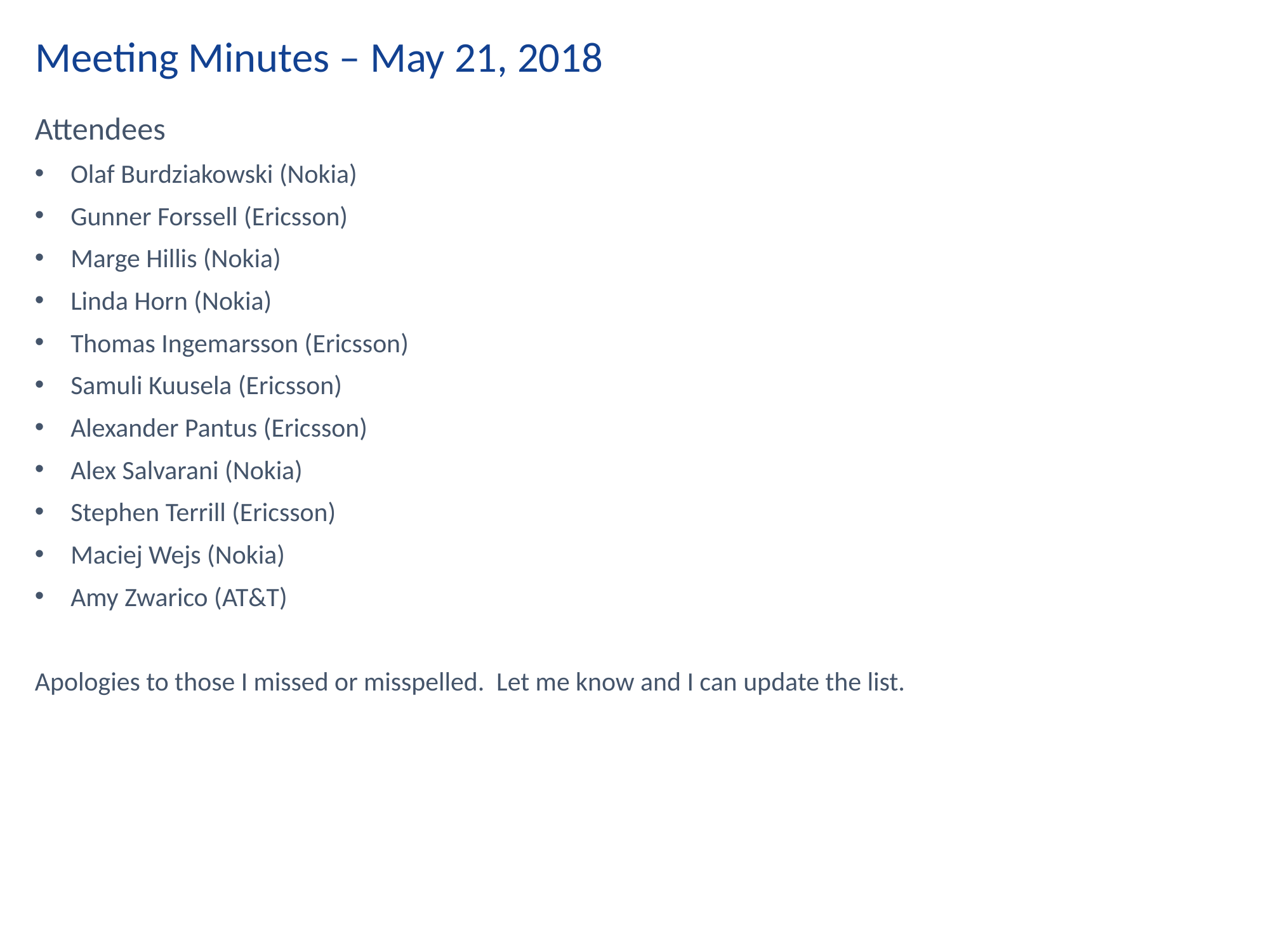

Meeting Minutes – May 21, 2018
Attendees
Olaf Burdziakowski (Nokia)
Gunner Forssell (Ericsson)
Marge Hillis (Nokia)
Linda Horn (Nokia)
Thomas Ingemarsson (Ericsson)
Samuli Kuusela (Ericsson)
Alexander Pantus (Ericsson)
Alex Salvarani (Nokia)
Stephen Terrill (Ericsson)
Maciej Wejs (Nokia)
Amy Zwarico (AT&T)

Apologies to those I missed or misspelled.  Let me know and I can update the list.